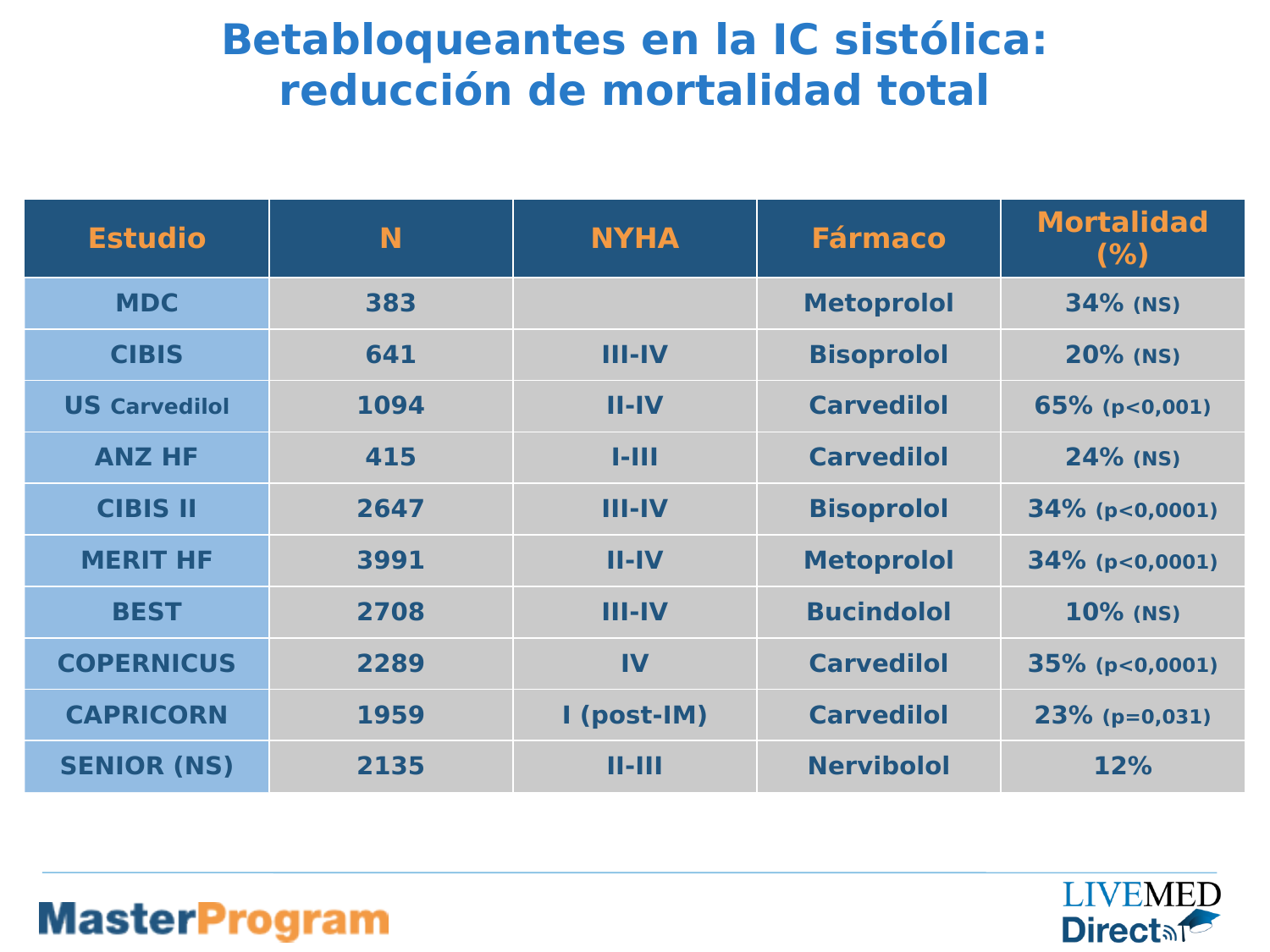

# Betabloqueantes en la IC sistólica: reducción de mortalidad total
| Estudio | N | NYHA | Fármaco | Mortalidad (%) |
| --- | --- | --- | --- | --- |
| MDC | 383 |  | Metoprolol | 34% (NS) |
| CIBIS | 641 | III-IV | Bisoprolol | 20% (NS) |
| US Carvedilol | 1094 | II-IV | Carvedilol | 65% (p<0,001) |
| ANZ HF | 415 | I-III | Carvedilol | 24% (NS) |
| CIBIS II | 2647 | III-IV | Bisoprolol | 34% (p<0,0001) |
| MERIT HF | 3991 | II-IV | Metoprolol | 34% (p<0,0001) |
| BEST | 2708 | III-IV | Bucindolol | 10% (NS) |
| COPERNICUS | 2289 | IV | Carvedilol | 35% (p<0,0001) |
| CAPRICORN | 1959 | I (post-IM) | Carvedilol | 23% (p=0,031) |
| SENIOR (NS) | 2135 | II-III | Nervibolol | 12% |